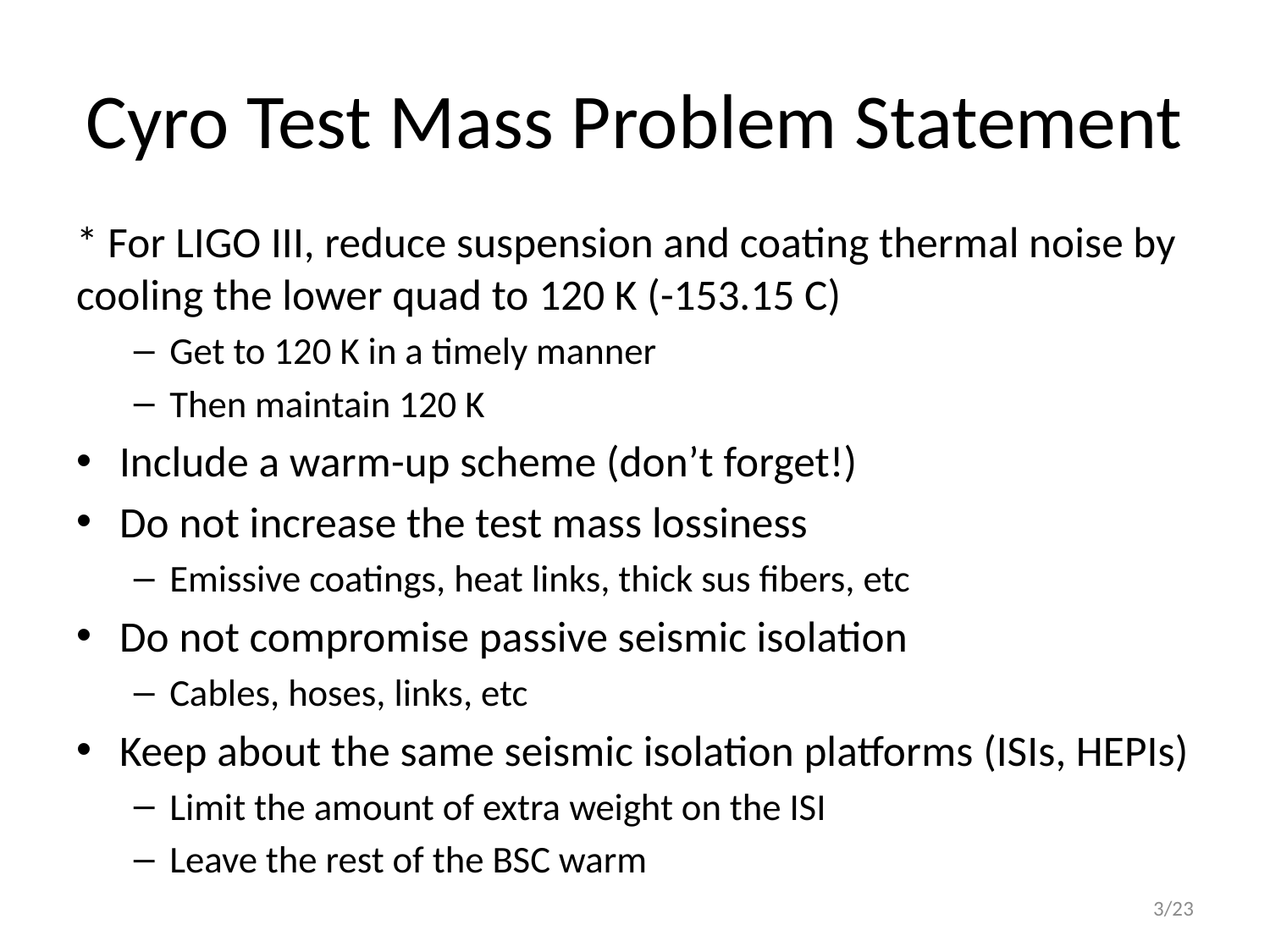

# Cyro Test Mass Problem Statement
* For LIGO III, reduce suspension and coating thermal noise by cooling the lower quad to 120 K (-153.15 C)
Get to 120 K in a timely manner
Then maintain 120 K
Include a warm-up scheme (don’t forget!)
Do not increase the test mass lossiness
Emissive coatings, heat links, thick sus fibers, etc
Do not compromise passive seismic isolation
Cables, hoses, links, etc
Keep about the same seismic isolation platforms (ISIs, HEPIs)
Limit the amount of extra weight on the ISI
Leave the rest of the BSC warm
3/23